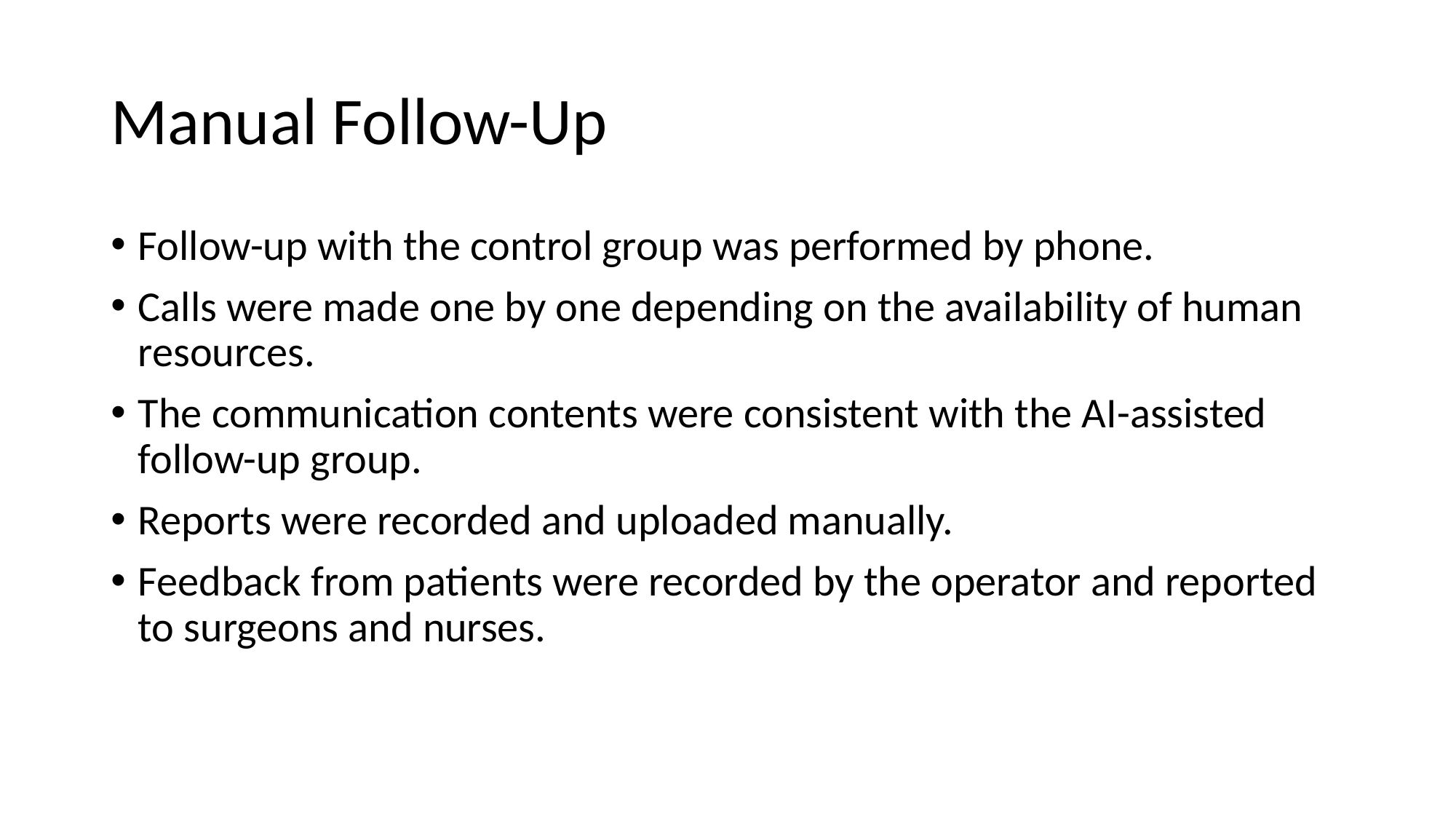

# Manual Follow-Up
Follow-up with the control group was performed by phone.
Calls were made one by one depending on the availability of human resources.
The communication contents were consistent with the AI-assisted follow-up group.
Reports were recorded and uploaded manually.
Feedback from patients were recorded by the operator and reported to surgeons and nurses.